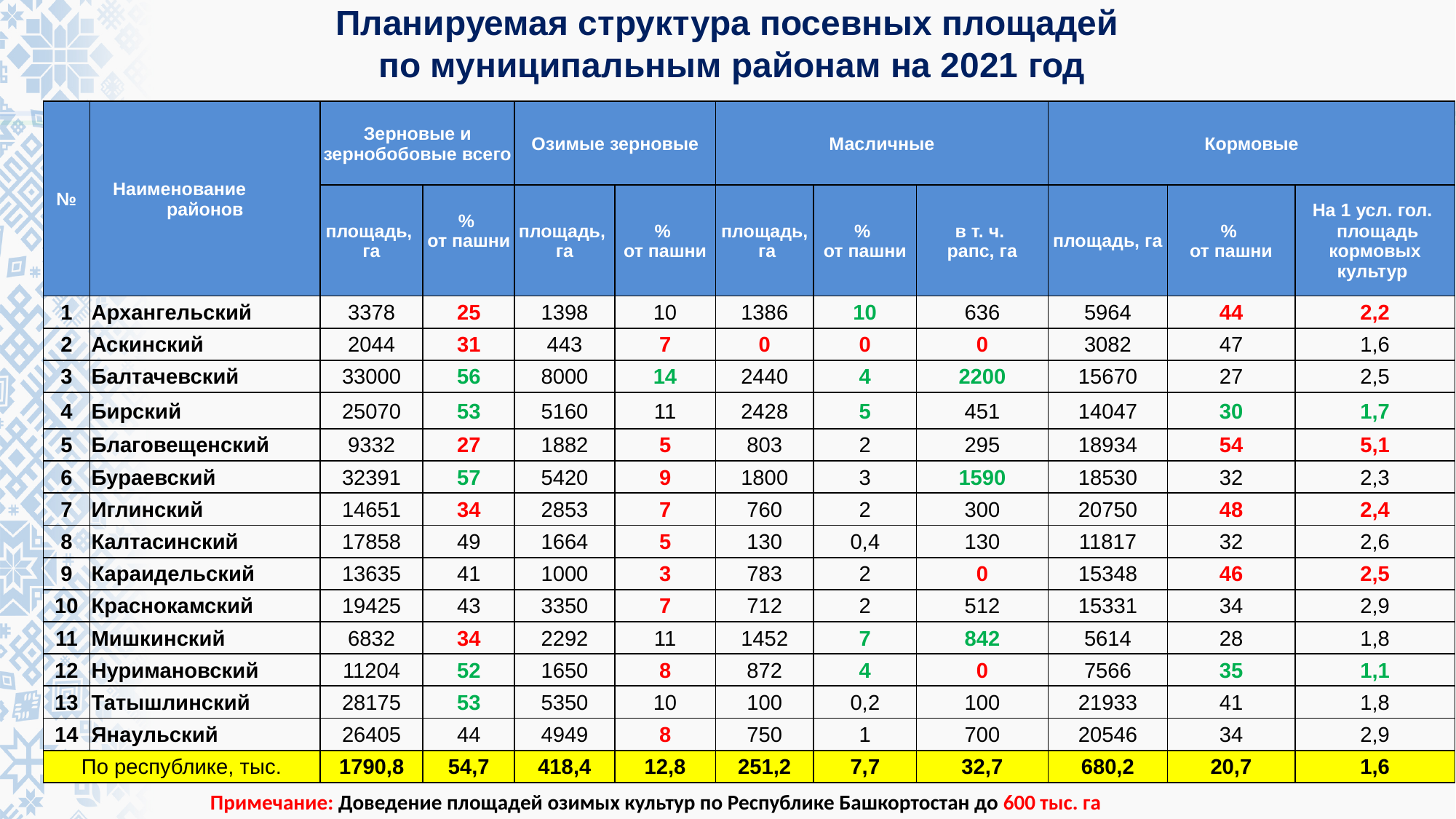

# Планируемая структура посевных площадей по муниципальным районам на 2021 год
| № | Наименование районов | Зерновые и зернобобовые всего |  | Озимые зерновые |  | Масличные |  |  | Кормовые |  |  |
| --- | --- | --- | --- | --- | --- | --- | --- | --- | --- | --- | --- |
|  |  | площадь, га | % от пашни | площадь, га | % от пашни | площадь, га | % от пашни | в т. ч. рапс, га | площадь, га | % от пашни | На 1 усл. гол. площадь кормовых культур |
| 1 | Архангельский | 3378 | 25 | 1398 | 10 | 1386 | 10 | 636 | 5964 | 44 | 2,2 |
| 2 | Аскинский | 2044 | 31 | 443 | 7 | 0 | 0 | 0 | 3082 | 47 | 1,6 |
| 3 | Балтачевский | 33000 | 56 | 8000 | 14 | 2440 | 4 | 2200 | 15670 | 27 | 2,5 |
| 4 | Бирский | 25070 | 53 | 5160 | 11 | 2428 | 5 | 451 | 14047 | 30 | 1,7 |
| 5 | Благовещенский | 9332 | 27 | 1882 | 5 | 803 | 2 | 295 | 18934 | 54 | 5,1 |
| 6 | Бураевский | 32391 | 57 | 5420 | 9 | 1800 | 3 | 1590 | 18530 | 32 | 2,3 |
| 7 | Иглинский | 14651 | 34 | 2853 | 7 | 760 | 2 | 300 | 20750 | 48 | 2,4 |
| 8 | Калтасинский | 17858 | 49 | 1664 | 5 | 130 | 0,4 | 130 | 11817 | 32 | 2,6 |
| 9 | Караидельский | 13635 | 41 | 1000 | 3 | 783 | 2 | 0 | 15348 | 46 | 2,5 |
| 10 | Краснокамский | 19425 | 43 | 3350 | 7 | 712 | 2 | 512 | 15331 | 34 | 2,9 |
| 11 | Мишкинский | 6832 | 34 | 2292 | 11 | 1452 | 7 | 842 | 5614 | 28 | 1,8 |
| 12 | Нуримановский | 11204 | 52 | 1650 | 8 | 872 | 4 | 0 | 7566 | 35 | 1,1 |
| 13 | Татышлинский | 28175 | 53 | 5350 | 10 | 100 | 0,2 | 100 | 21933 | 41 | 1,8 |
| 14 | Янаульский | 26405 | 44 | 4949 | 8 | 750 | 1 | 700 | 20546 | 34 | 2,9 |
| По республике, тыс. |  | 1790,8 | 54,7 | 418,4 | 12,8 | 251,2 | 7,7 | 32,7 | 680,2 | 20,7 | 1,6 |
Примечание: Доведение площадей озимых культур по Республике Башкортостан до 600 тыс. га